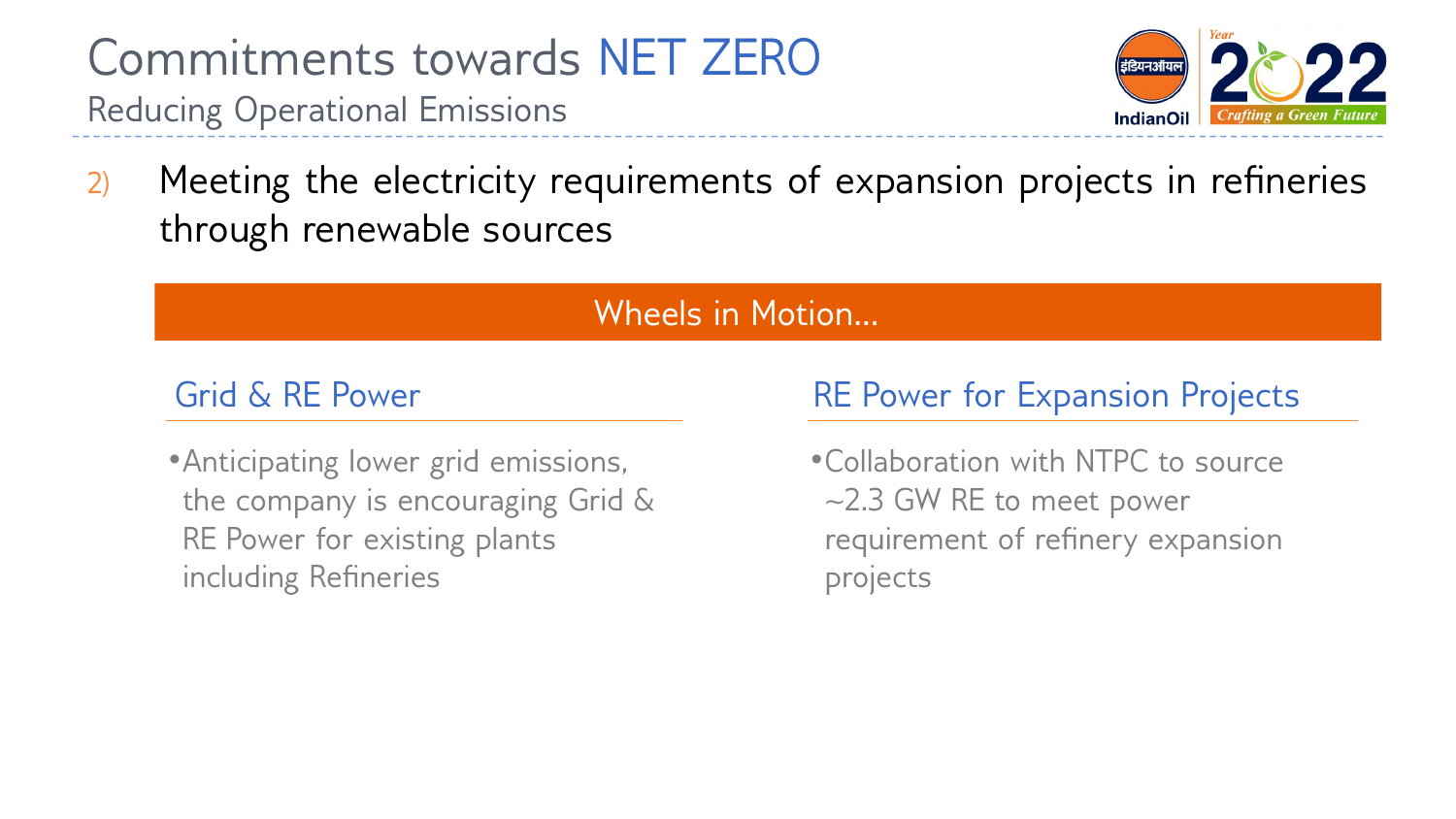

# Commitments towards NET ZERO Reducing Operational Emissions
Meeting the electricity requirements of expansion projects in refineries through renewable sources
Wheels in Motion…

Grid & RE Power
Anticipating lower grid emissions, the company is encouraging Grid & RE Power for existing plants including Refineries
RE Power for Expansion Projects
Collaboration with NTPC to source ~2.3 GW RE to meet power requirement of refinery expansion projects